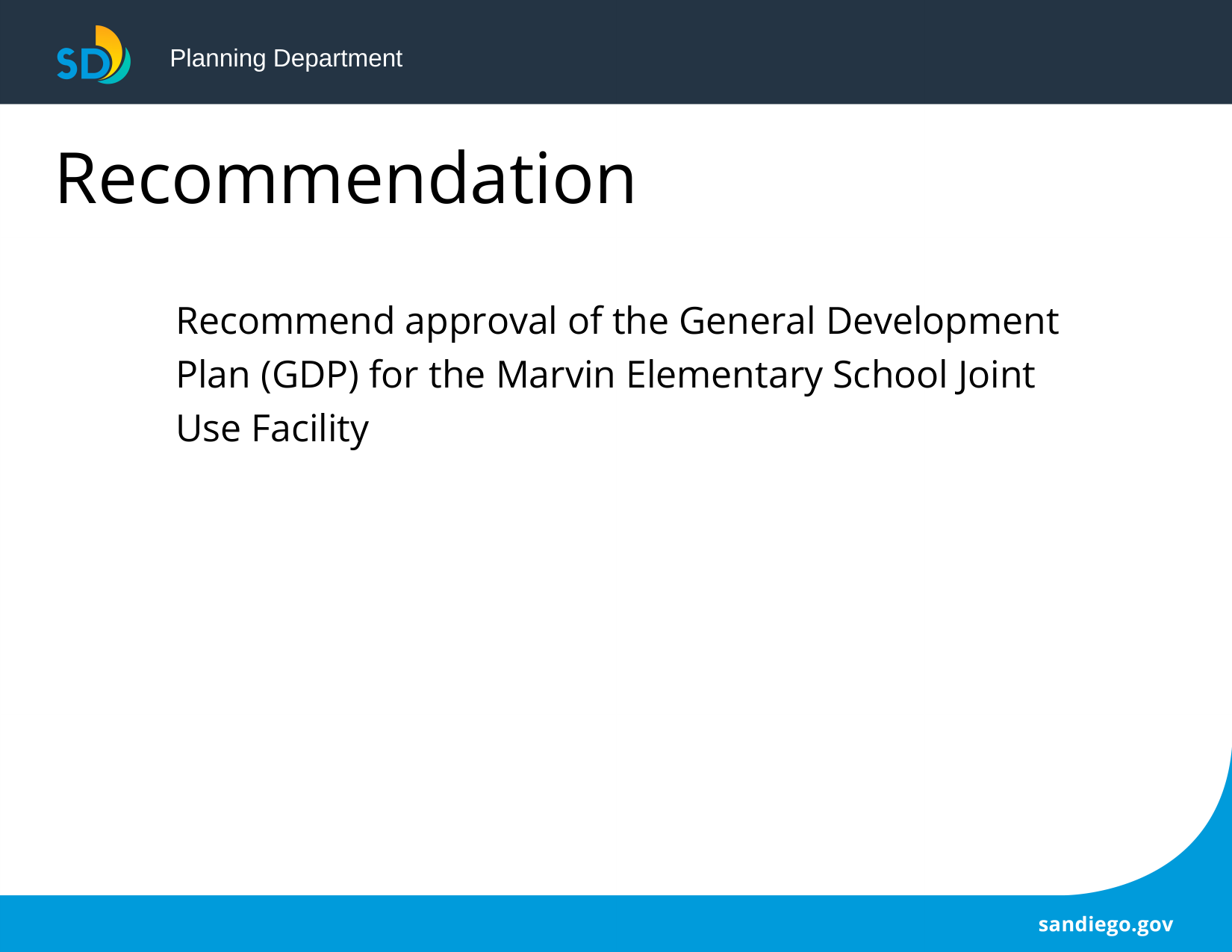

# Planning Department
Recommendation
Recommend approval of the General Development Plan (GDP) for the Marvin Elementary School Joint Use Facility